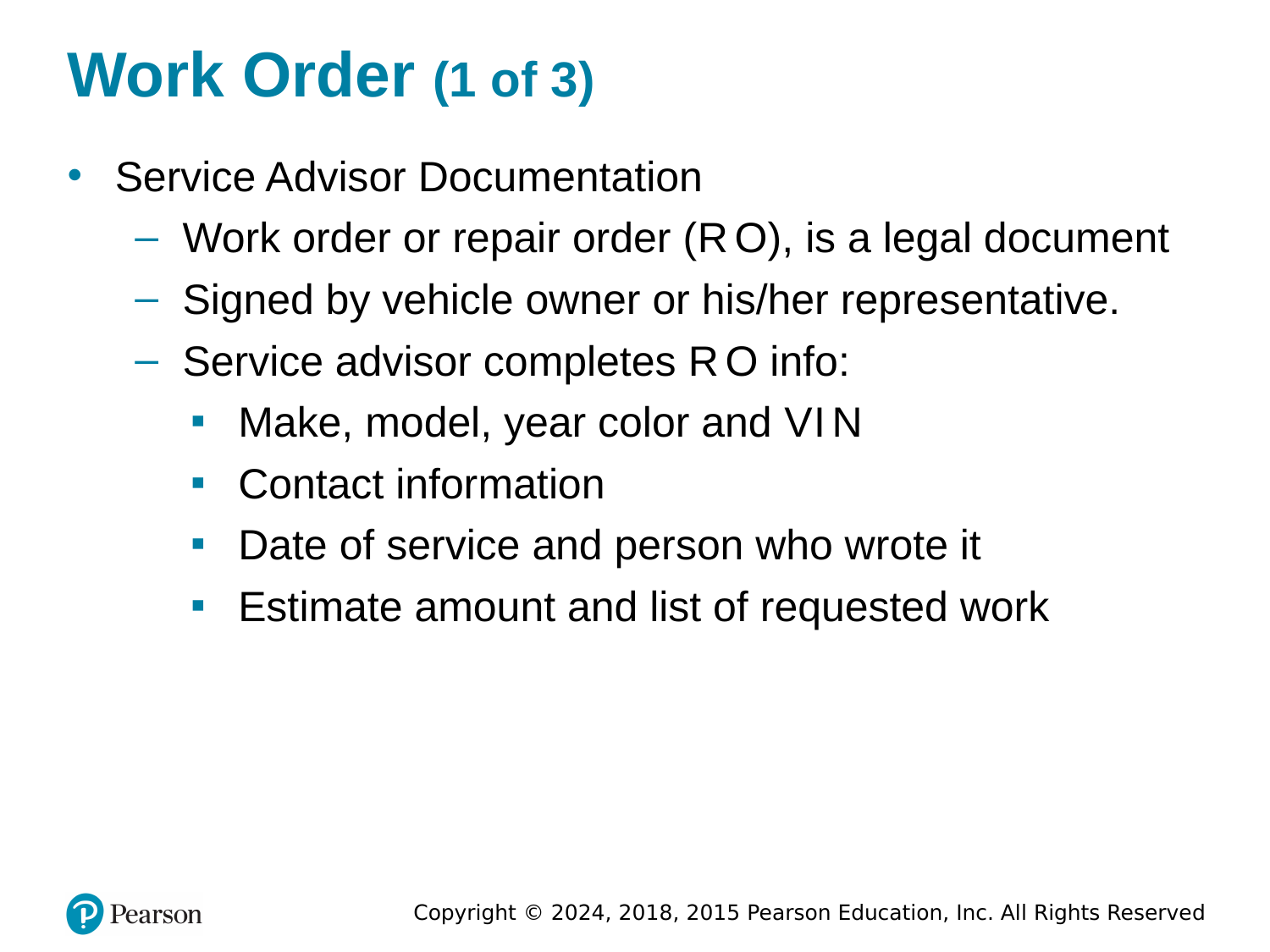

# Work Order (1 of 3)
Service Advisor Documentation
Work order or repair order (R O), is a legal document
Signed by vehicle owner or his/her representative.
Service advisor completes R O info:
Make, model, year color and V I N
Contact information
Date of service and person who wrote it
Estimate amount and list of requested work